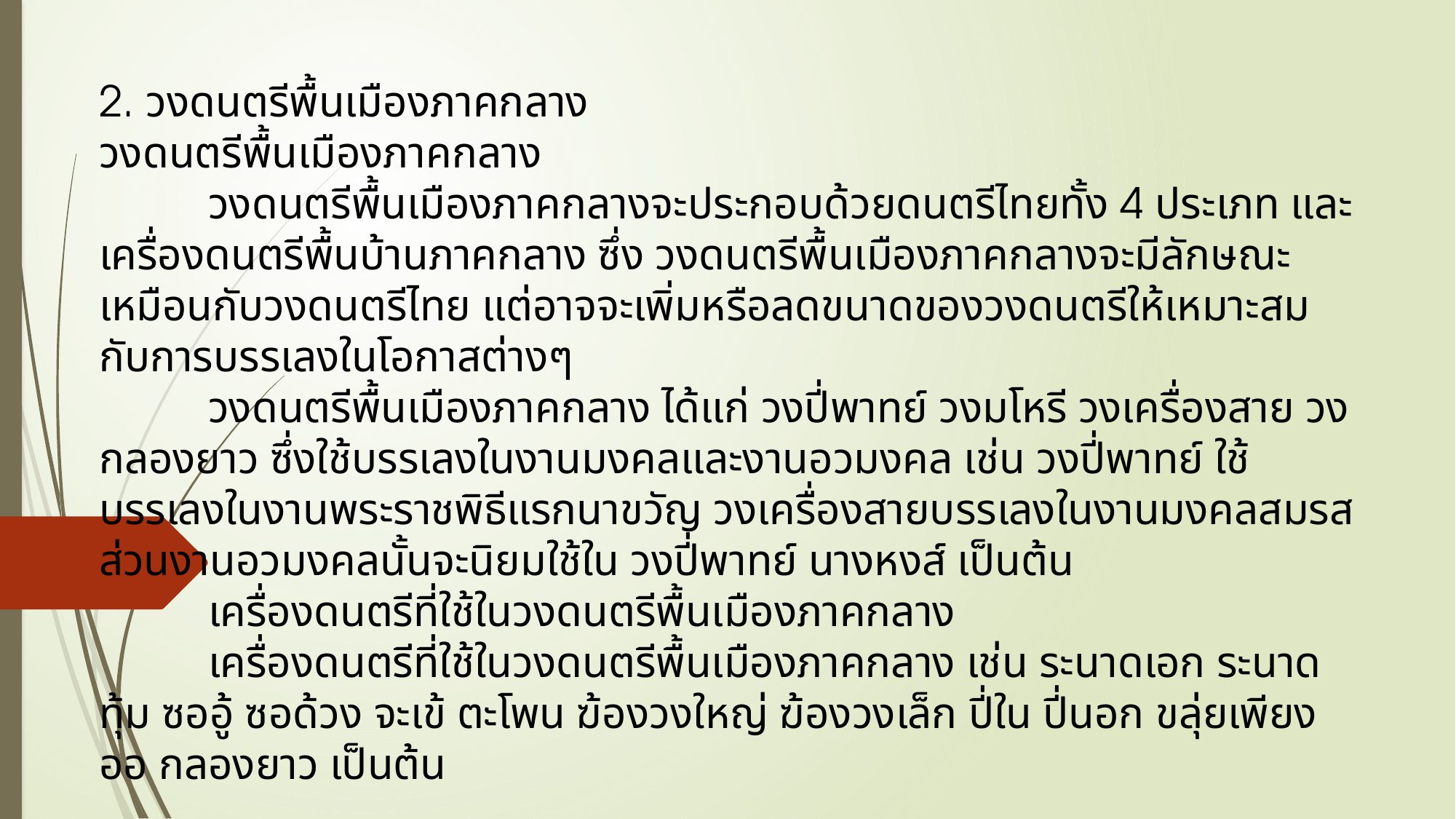

2. วงดนตรีพื้นเมืองภาคกลาง
วงดนตรีพื้นเมืองภาคกลาง
	วงดนตรีพื้นเมืองภาคกลางจะประกอบด้วยดนตรีไทยทั้ง 4 ประเภท และเครื่องดนตรีพื้นบ้านภาคกลาง ซึ่ง วงดนตรีพื้นเมืองภาคกลางจะมีลักษณะเหมือนกับวงดนตรีไทย แต่อาจจะเพิ่มหรือลดขนาดของวงดนตรีให้เหมาะสมกับการบรรเลงในโอกาสต่างๆ
	วงดนตรีพื้นเมืองภาคกลาง ได้แก่ วงปี่พาทย์ วงมโหรี วงเครื่องสาย วงกลองยาว ซึ่งใช้บรรเลงในงานมงคลและงานอวมงคล เช่น วงปี่พาทย์ ใช้บรรเลงในงานพระราชพิธีแรกนาขวัญ วงเครื่องสายบรรเลงในงานมงคลสมรส ส่วนงานอวมงคลนั้นจะนิยมใช้ใน วงปี่พาทย์ นางหงส์ เป็นต้น
	เครื่องดนตรีที่ใช้ในวงดนตรีพื้นเมืองภาคกลาง
	เครื่องดนตรีที่ใช้ในวงดนตรีพื้นเมืองภาคกลาง เช่น ระนาดเอก ระนาดทุ้ม ซออู้ ซอด้วง จะเข้ ตะโพน ฆ้องวงใหญ่ ฆ้องวงเล็ก ปี่ใน ปี่นอก ขลุ่ยเพียงออ กลองยาว เป็นต้น